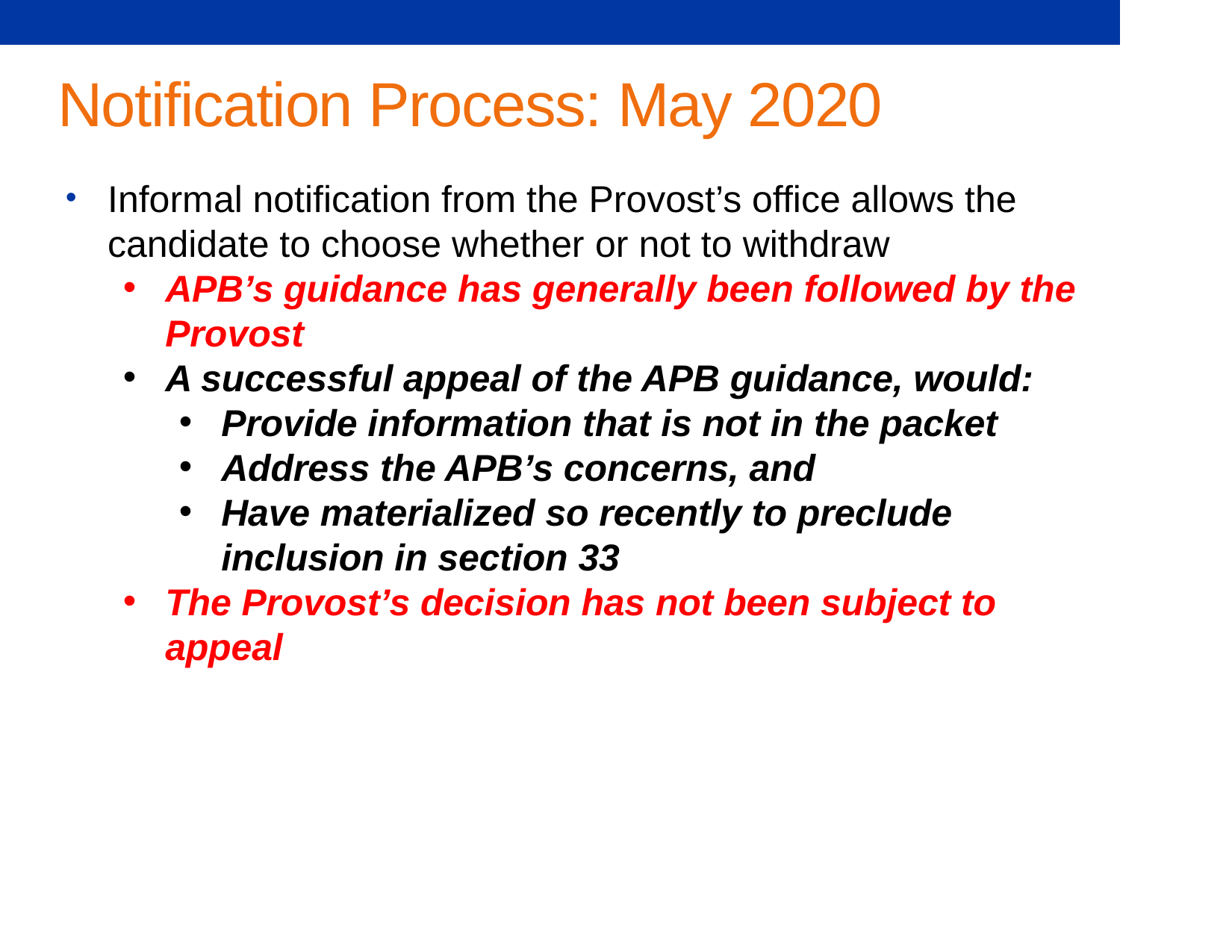

# Notification Process: May 2020
Informal notification from the Provost’s office allows the candidate to choose whether or not to withdraw
APB’s guidance has generally been followed by the Provost
A successful appeal of the APB guidance, would:
Provide information that is not in the packet
Address the APB’s concerns, and
Have materialized so recently to preclude inclusion in section 33
The Provost’s decision has not been subject to appeal